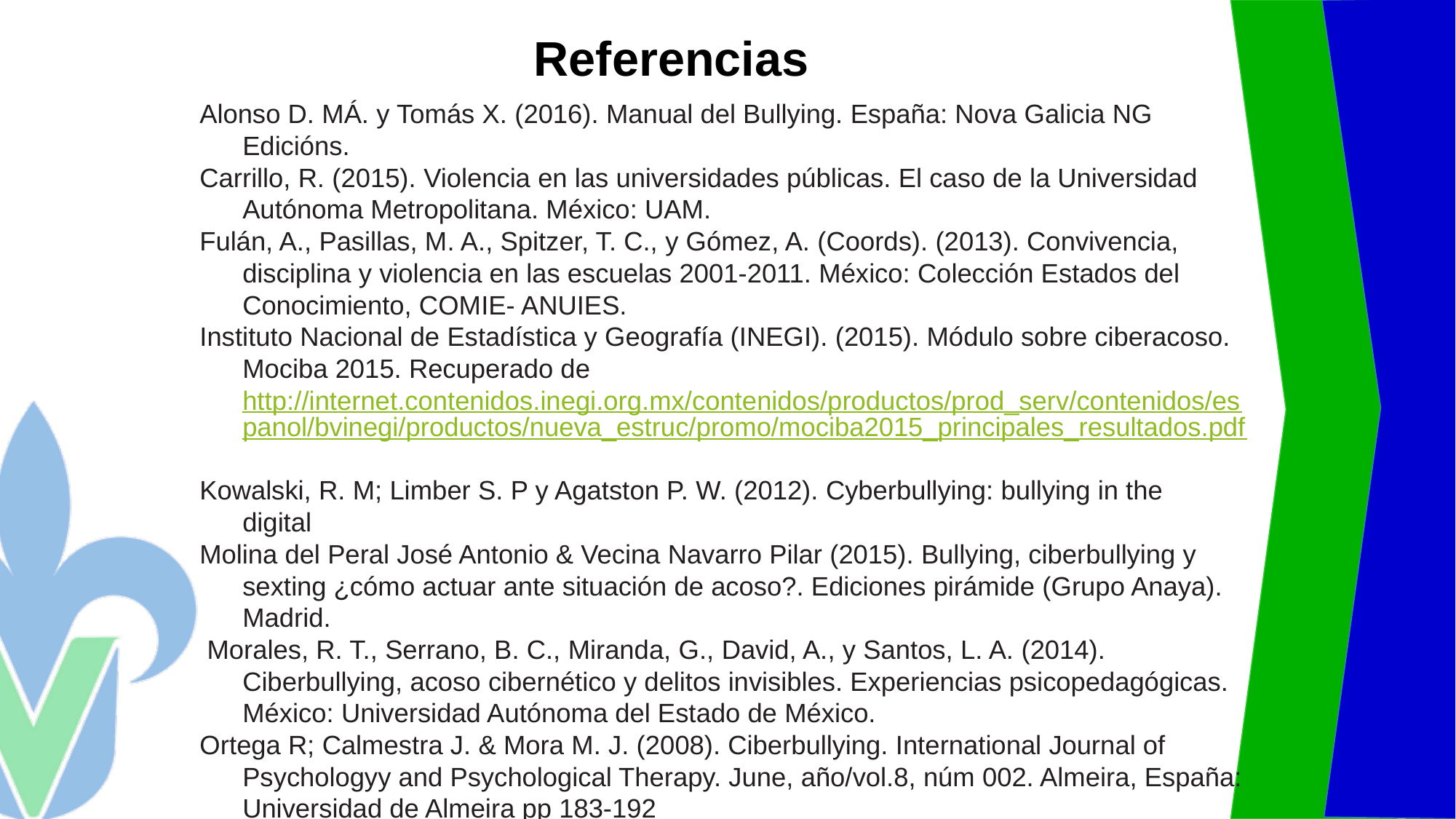

Referencias
# R
Alonso D. MÁ. y Tomás X. (2016). Manual del Bullying. España: Nova Galicia NG Edicións.
Carrillo, R. (2015). Violencia en las universidades públicas. El caso de la Universidad Autónoma Metropolitana. México: UAM.
Fulán, A., Pasillas, M. A., Spitzer, T. C., y Gómez, A. (Coords). (2013). Convivencia, disciplina y violencia en las escuelas 2001-2011. México: Colección Estados del Conocimiento, COMIE- ANUIES.
Instituto Nacional de Estadística y Geografía (INEGI). (2015). Módulo sobre ciberacoso. Mociba 2015. Recuperado de http://internet.contenidos.inegi.org.mx/contenidos/productos/prod_serv/contenidos/espanol/bvinegi/productos/nueva_estruc/promo/mociba2015_principales_resultados.pdf
Kowalski, R. M; Limber S. P y Agatston P. W. (2012). Cyberbullying: bullying in the digital
Molina del Peral José Antonio & Vecina Navarro Pilar (2015). Bullying, ciberbullying y sexting ¿cómo actuar ante situación de acoso?. Ediciones pirámide (Grupo Anaya). Madrid.
 Morales, R. T., Serrano, B. C., Miranda, G., David, A., y Santos, L. A. (2014). Ciberbullying, acoso cibernético y delitos invisibles. Experiencias psicopedagógicas. México: Universidad Autónoma del Estado de México.
Ortega R; Calmestra J. & Mora M. J. (2008). Ciberbullying. International Journal of Psychologyy and Psychological Therapy. June, año/vol.8, núm 002. Almeira, España: Universidad de Almeira pp 183-192
Velázquez, L. M., y Reyes, G. R. (2020). Voces de la Ciberviolencia. Voces de la Educación, 5(9), 63-75. Consultado:10 de febrero de 2020. https://www.revista.vocesdelaeducacion.com.mx/index.php/voces/article/view/204